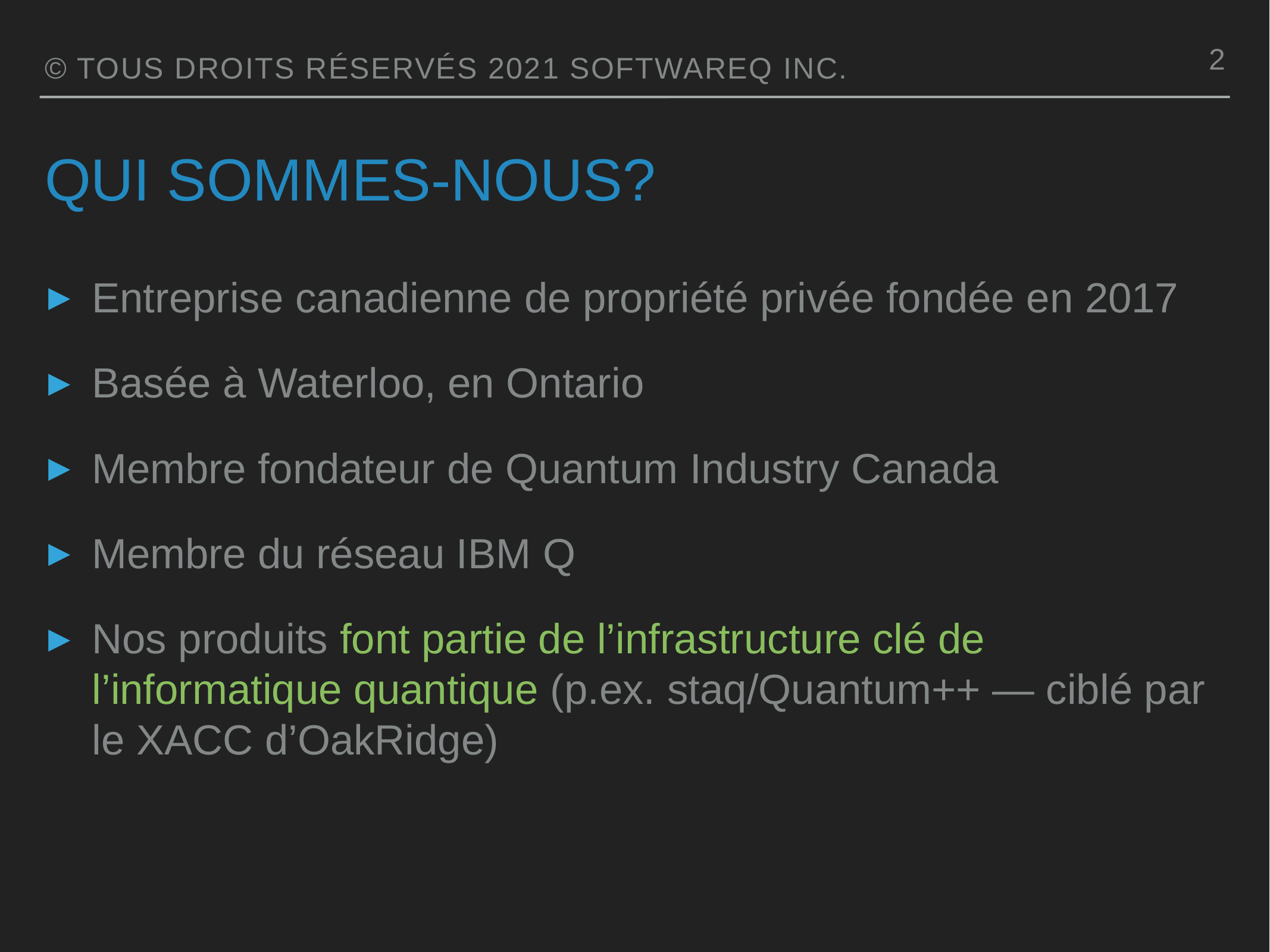

2
© TOUS DROITS RÉSERVÉS 2021 SOFTWAREQ INC.
# QUI SOMMES-NOUS?
Entreprise canadienne de propriété privée fondée en 2017
Basée à Waterloo, en Ontario
Membre fondateur de Quantum Industry Canada
Membre du réseau IBM Q
Nos produits font partie de l’infrastructure clé de l’informatique quantique (p.ex. staq/Quantum++ — ciblé par le XACC d’OakRidge)